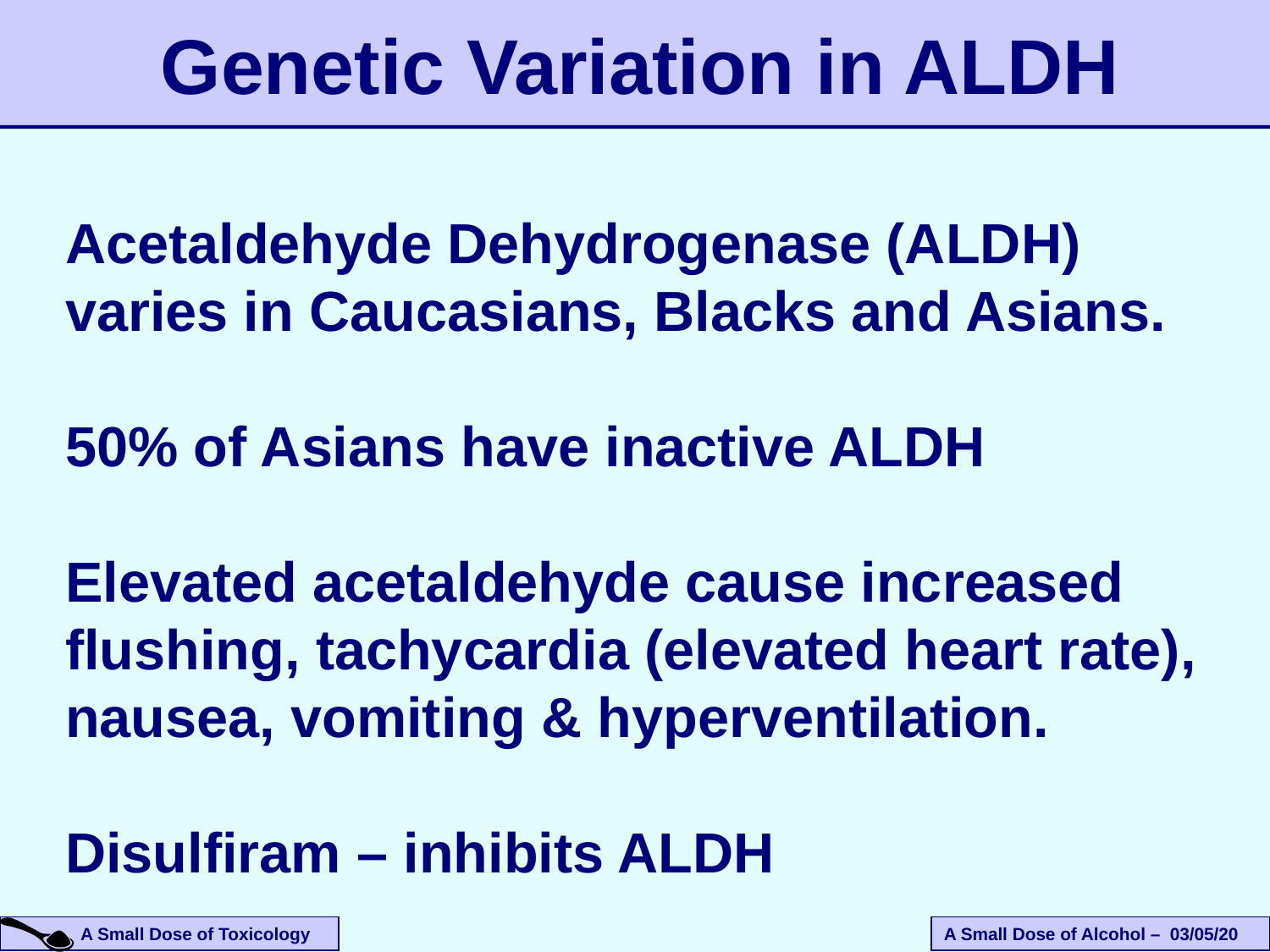

# Genetic Variation in ALDH
Acetaldehyde Dehydrogenase (ALDH) varies in Caucasians, Blacks and Asians.

50% of Asians have inactive ALDH

Elevated acetaldehyde cause increased flushing, tachycardia (elevated heart rate), nausea, vomiting & hyperventilation.

Disulfiram – inhibits ALDH